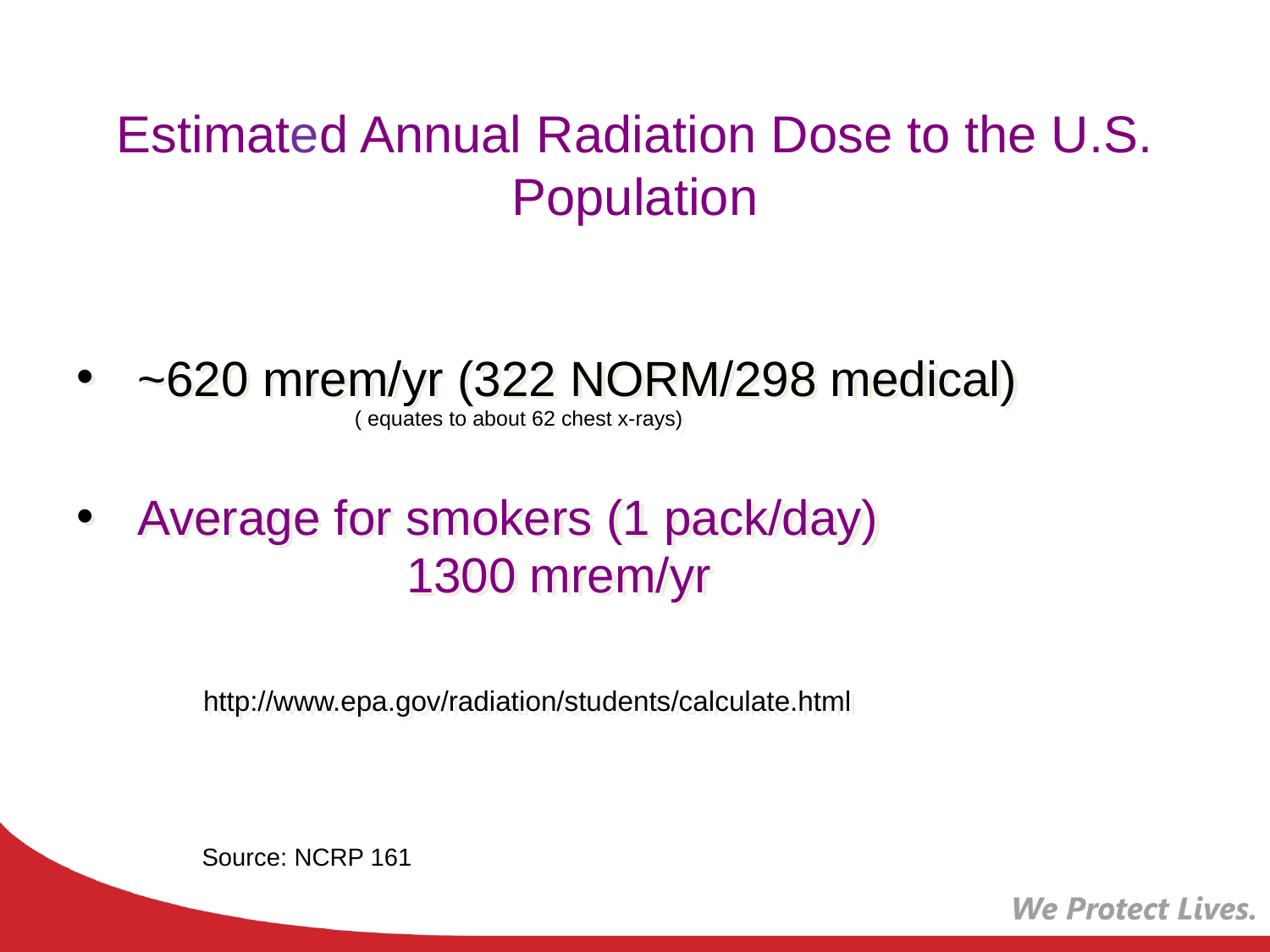

# Estimated Annual Radiation Dose to the U.S. Population

 ~620 mrem/yr (322 NORM/298 medical)
                                               ( equates to about 62 chest x-rays)

 Average for smokers (1 pack/day)
                        1300 mrem/yr

	http://www.epa.gov/radiation/students/calculate.html
Source: NCRP 161